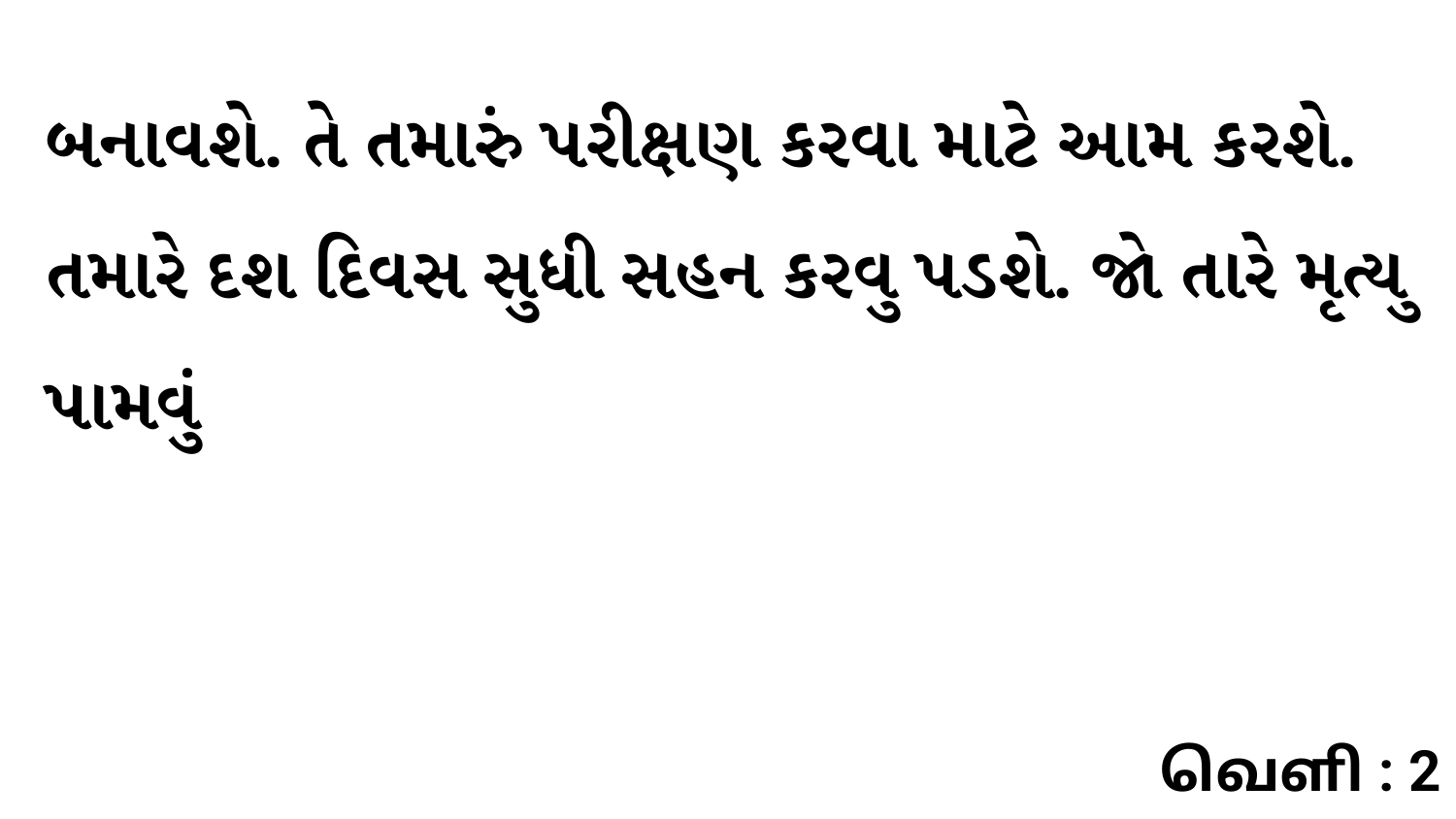

બનાવશે. તે તમારું પરીક્ષણ કરવા માટે આમ કરશે. તમારે દશ દિવસ સુધી સહન કરવુ પડશે. જો તારે મૃત્યુ પામવું
வெளி : 2